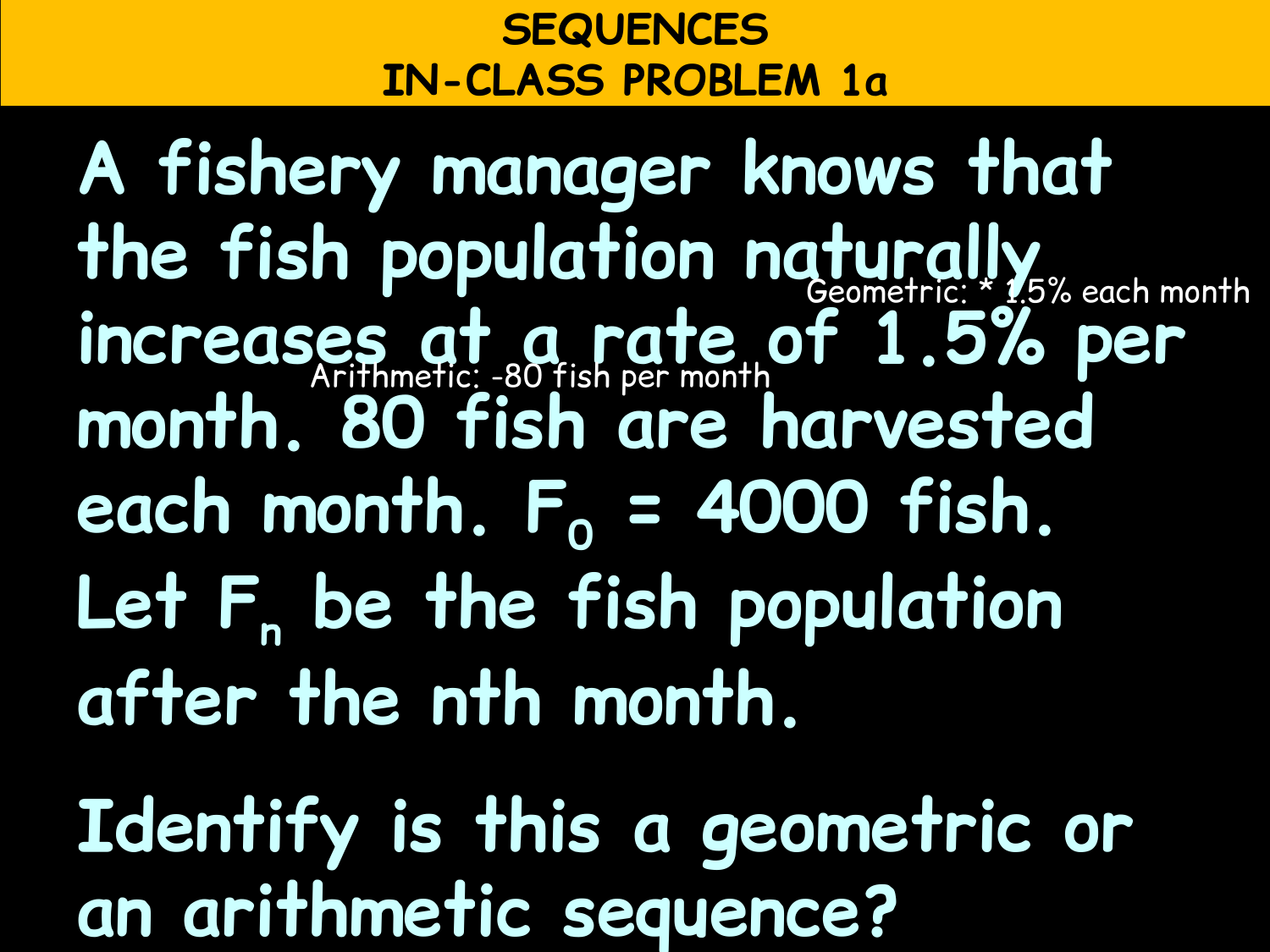

SEQUENCES
IN-CLASS PROBLEM 1a
A fishery manager knows that the fish population naturally increases at a rate of 1.5% per month. 80 fish are harvested each month. F0 = 4000 fish. Let Fn be the fish population after the nth month.

Identify is this a geometric or an arithmetic sequence?

Geometric: * 1.5% each month
Arithmetic: -80 fish per month